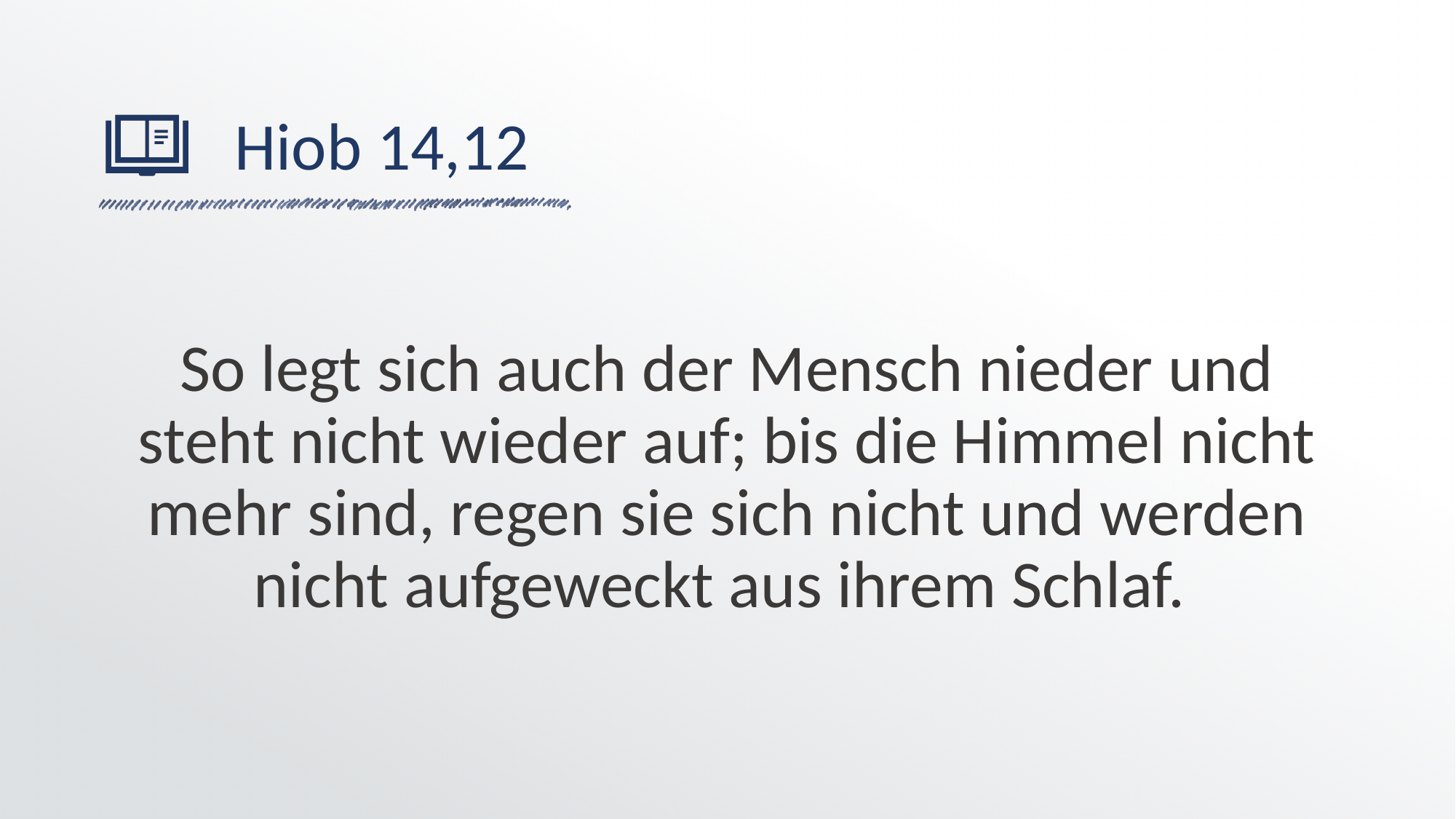

# Hiob 14,12
So legt sich auch der Mensch nieder und steht nicht wieder auf; bis die Himmel nicht mehr sind, regen sie sich nicht und werden nicht aufgeweckt aus ihrem Schlaf.